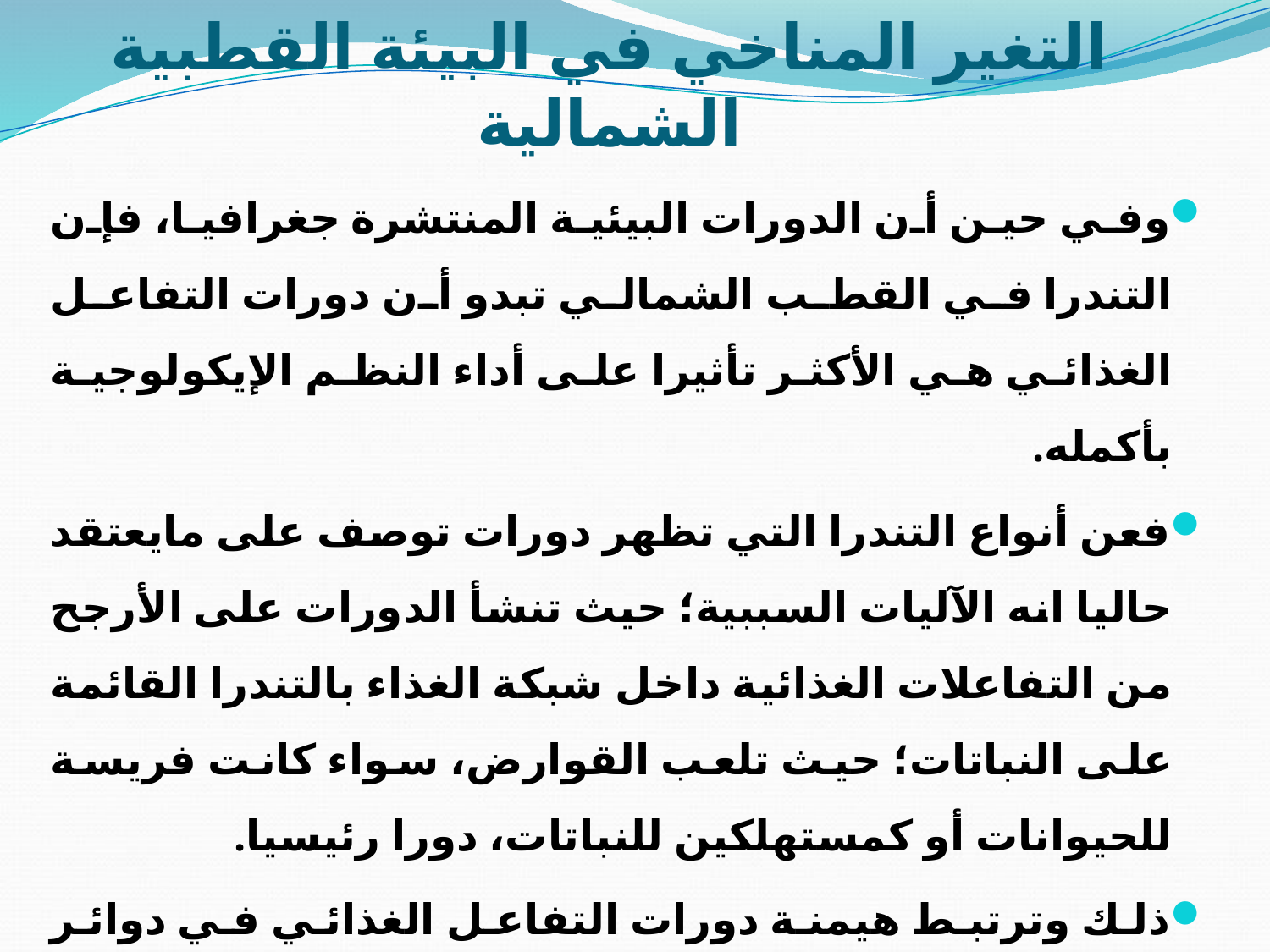

# التغير المناخي في البيئة القطبية الشمالية
وفي حين أن الدورات البيئية المنتشرة جغرافيا، فإن التندرا في القطب الشمالي تبدو أن دورات التفاعل الغذائي هي الأكثر تأثيرا على أداء النظم الإيكولوجية بأكمله.
فعن أنواع التندرا التي تظهر دورات توصف على مايعتقد حاليا انه الآليات السببية؛ حيث تنشأ الدورات على الأرجح من التفاعلات الغذائية داخل شبكة الغذاء بالتندرا القائمة على النباتات؛ حيث تلعب القوارض، سواء كانت فريسة للحيوانات أو كمستهلكين للنباتات، دورا رئيسيا.
ذلك وترتبط هيمنة دورات التفاعل الغذائي في دوائر العرض الشمالية في نهاية المطاف بالمناخ، ولذلك ينبغي أن تكون هذه الدورات معرضة لتغير المناخ. وتشير الأدلة الأخيرة إلى حدوث تغيرات بالفعل في ديناميكية بعض الحيوانات العاشبة الرئيسية والحيوانات المفترسة لها، بما يتفق مع الآثار المتوقعة لتغير المناخ. ويعكس ذلك حاجة ماسة رصد وبحوث متكاملة على نطاق واسع لتوثيق هذه التغيرات وعواقبها على النظم الإيكولوجية.